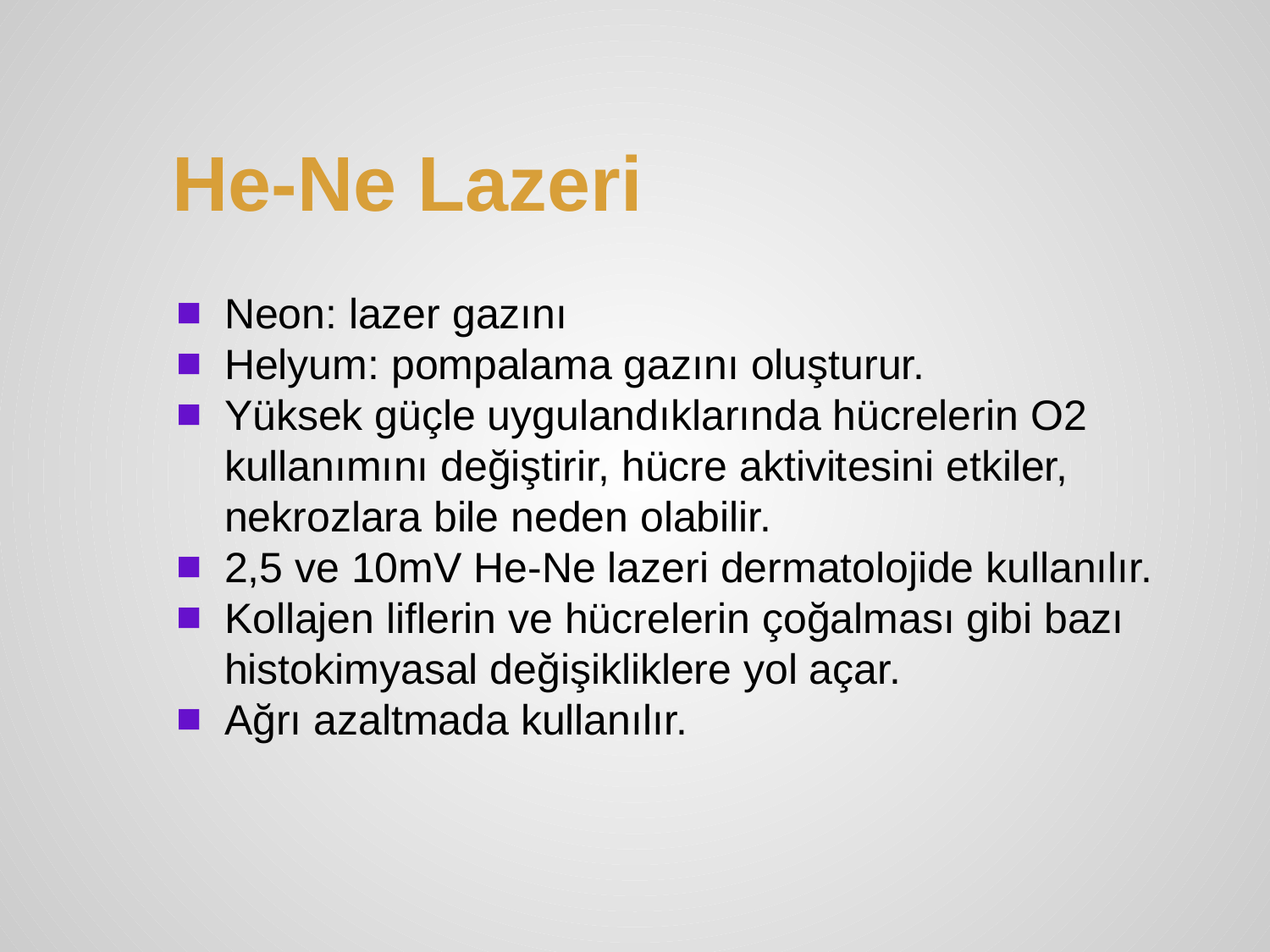

# He-Ne Lazeri
Neon: lazer gazını
Helyum: pompalama gazını oluşturur.
Yüksek güçle uygulandıklarında hücrelerin O2 kullanımını değiştirir, hücre aktivitesini etkiler, nekrozlara bile neden olabilir.
2,5 ve 10mV He-Ne lazeri dermatolojide kullanılır.
Kollajen liflerin ve hücrelerin çoğalması gibi bazı histokimyasal değişikliklere yol açar.
Ağrı azaltmada kullanılır.